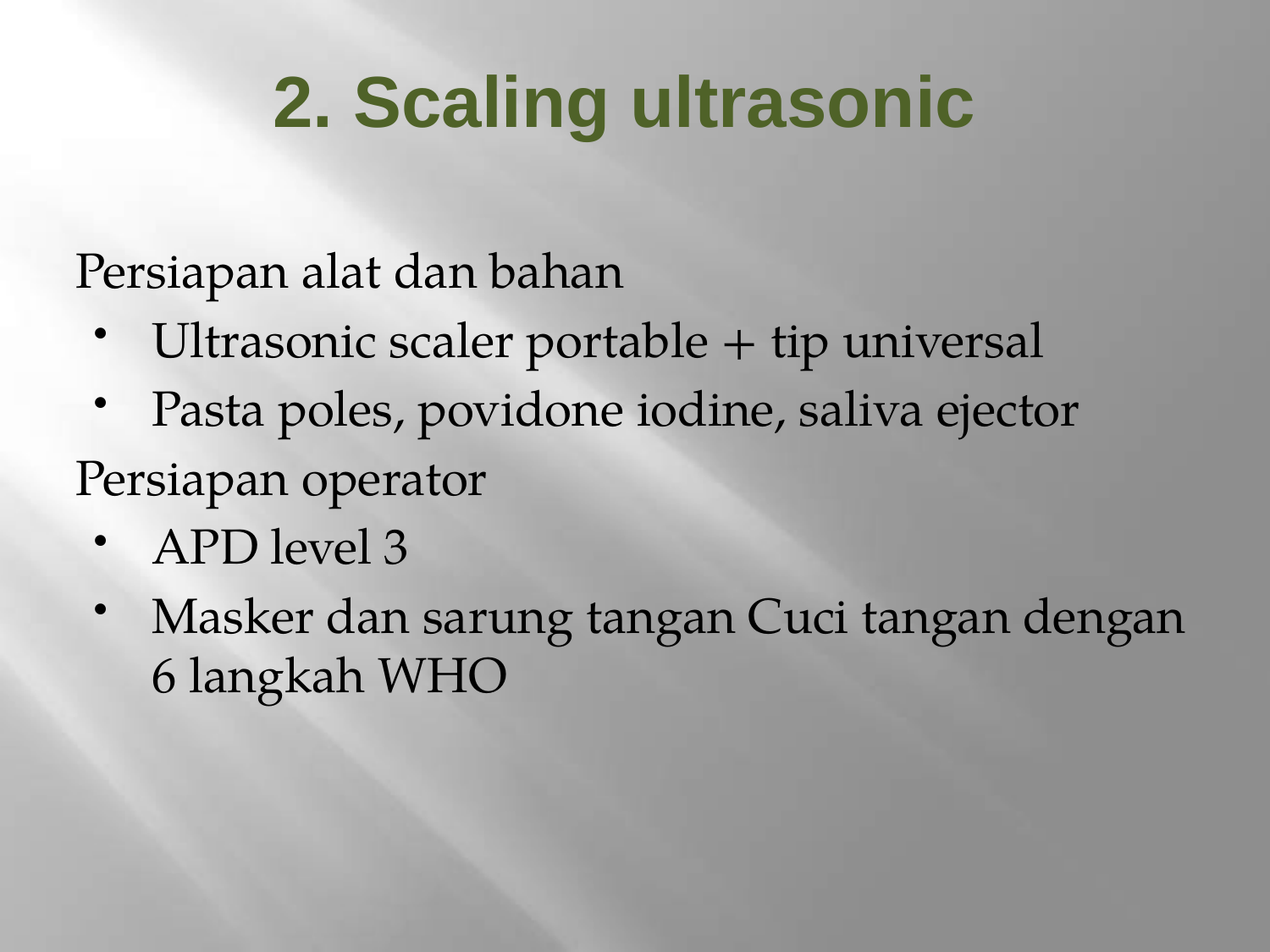

# 2. Scaling ultrasonic
Persiapan alat dan bahan
Ultrasonic scaler portable + tip universal
Pasta poles, povidone iodine, saliva ejector
Persiapan operator
APD level 3
Masker dan sarung tangan Cuci tangan dengan 6 langkah WHO